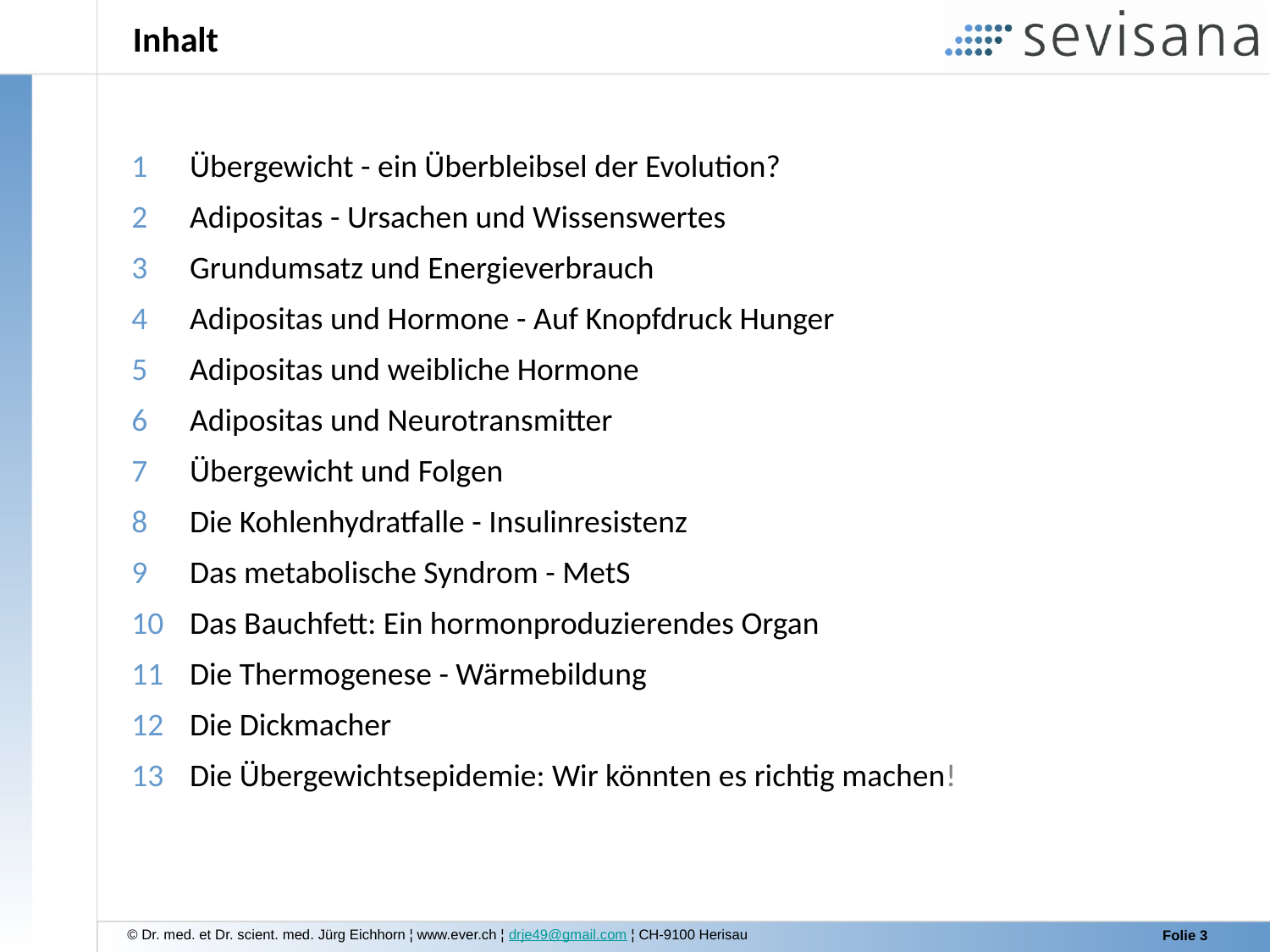

# Inhalt
Übergewicht - ein Überbleibsel der Evolution?
Adipositas - Ursachen und Wissenswertes
Grundumsatz und Energieverbrauch
Adipositas und Hormone - Auf Knopfdruck Hunger
Adipositas und weibliche Hormone
Adipositas und Neurotransmitter
Übergewicht und Folgen
Die Kohlenhydratfalle - Insulinresistenz
Das metabolische Syndrom - MetS
Das Bauchfett: Ein hormonproduzierendes Organ
Die Thermogenese - Wärmebildung
Die Dickmacher
Die Übergewichtsepidemie: Wir könnten es richtig machen!